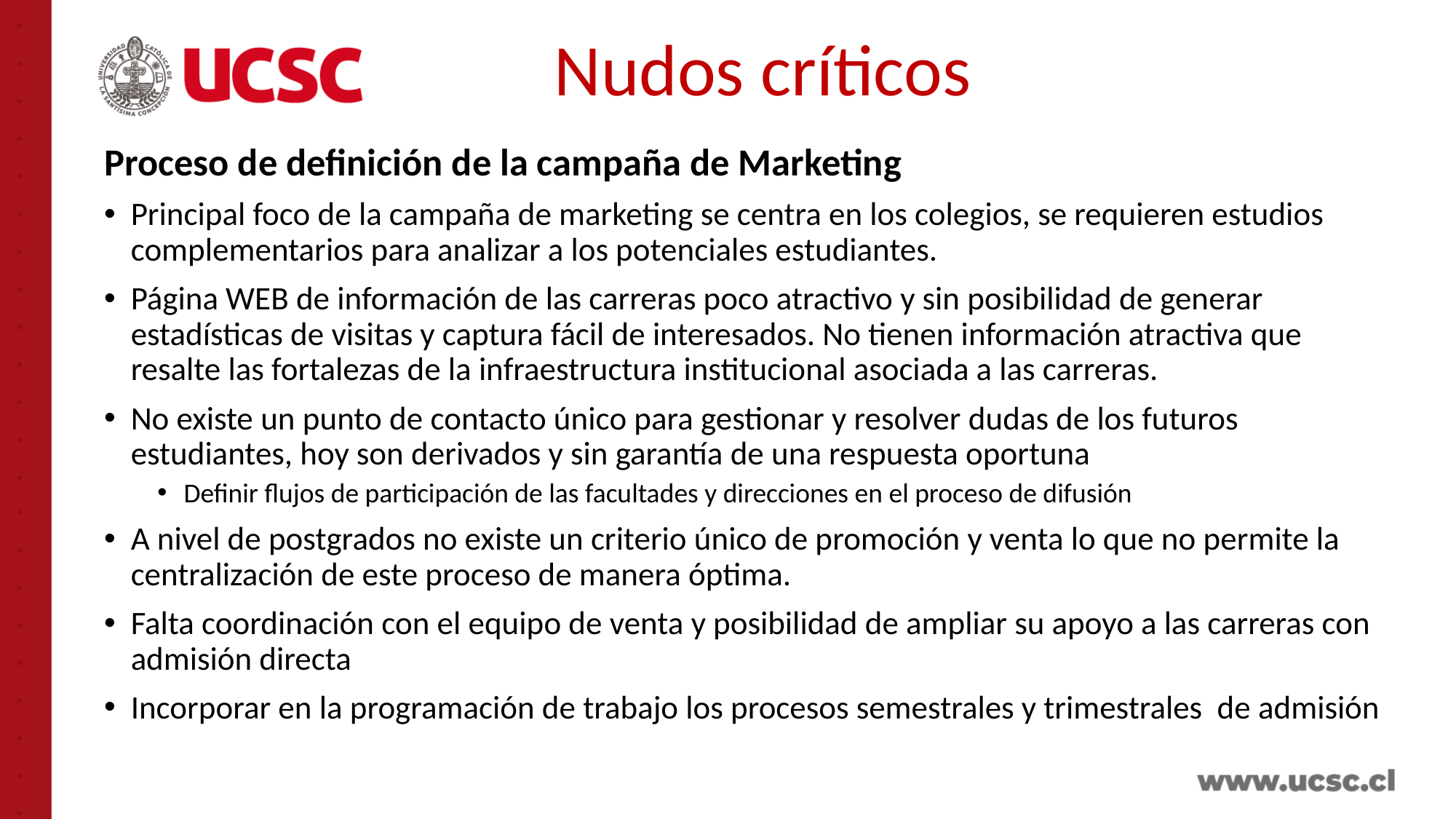

# Nudos críticos
Proceso de definición de la campaña de Marketing
Principal foco de la campaña de marketing se centra en los colegios, se requieren estudios complementarios para analizar a los potenciales estudiantes.
Página WEB de información de las carreras poco atractivo y sin posibilidad de generar estadísticas de visitas y captura fácil de interesados. No tienen información atractiva que resalte las fortalezas de la infraestructura institucional asociada a las carreras.
No existe un punto de contacto único para gestionar y resolver dudas de los futuros estudiantes, hoy son derivados y sin garantía de una respuesta oportuna
Definir flujos de participación de las facultades y direcciones en el proceso de difusión
A nivel de postgrados no existe un criterio único de promoción y venta lo que no permite la centralización de este proceso de manera óptima.
Falta coordinación con el equipo de venta y posibilidad de ampliar su apoyo a las carreras con admisión directa
Incorporar en la programación de trabajo los procesos semestrales y trimestrales  de admisión